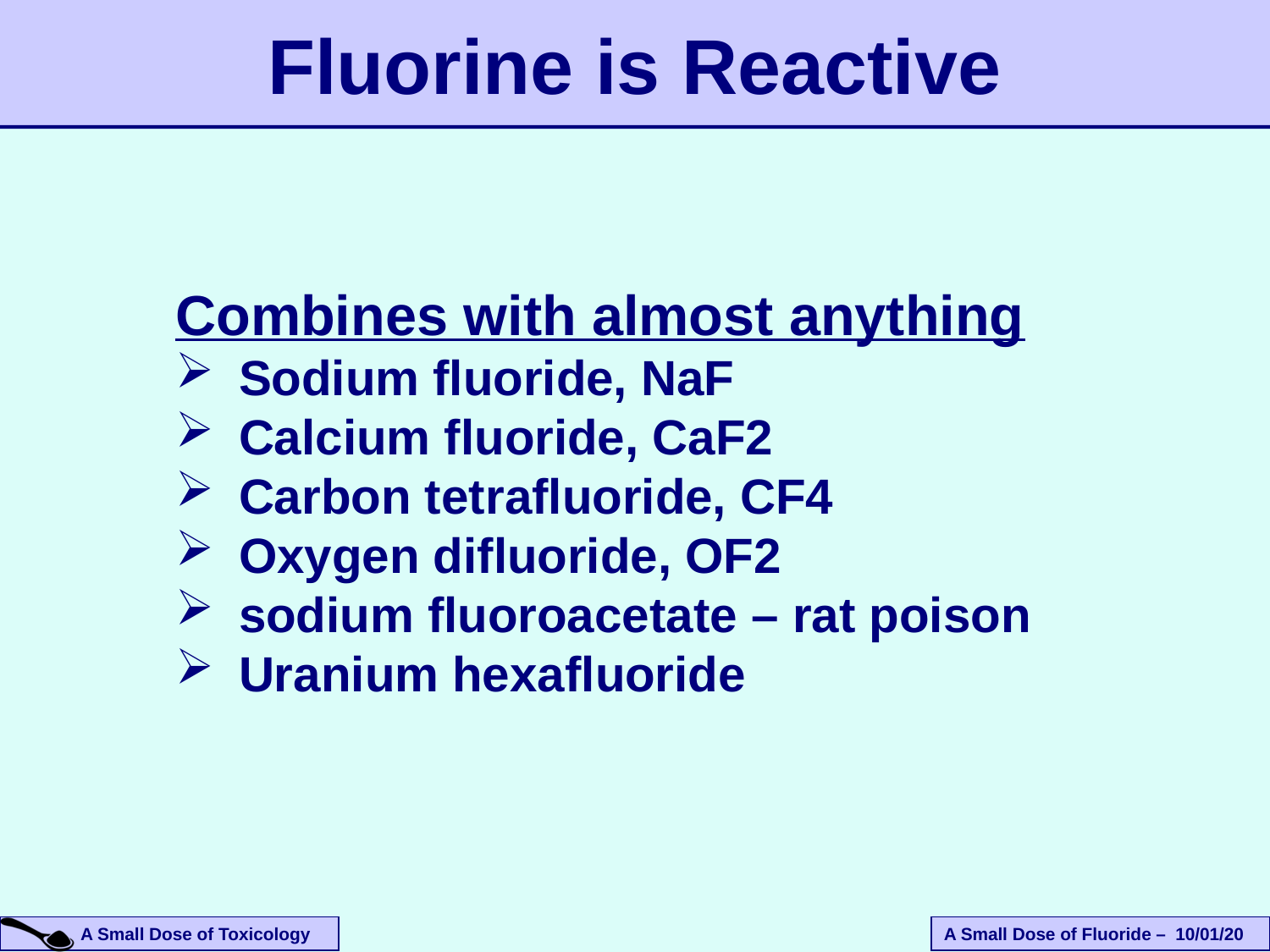

Fluorine is Reactive
Combines with almost anything
Sodium fluoride, NaF
Calcium fluoride, CaF2
Carbon tetrafluoride, CF4
Oxygen difluoride, OF2
sodium fluoroacetate – rat poison
Uranium hexafluoride